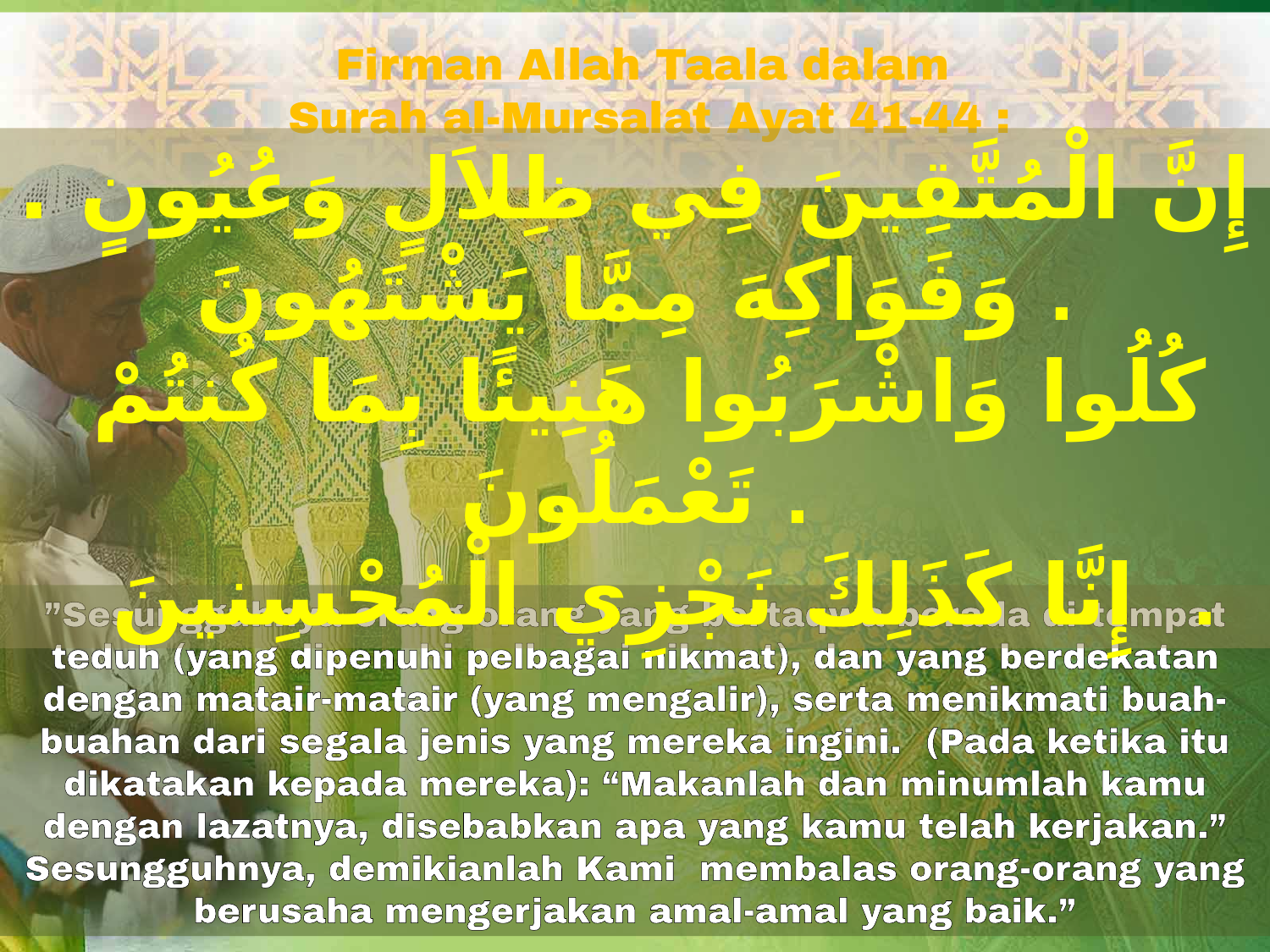

Firman Allah Taala dalam
Surah al-Mursalat Ayat 41-44 :
إِنَّ الْمُتَّقِينَ فِي ظِلاَلٍ وَعُيُونٍ . وَفَوَاكِهَ مِمَّا يَشْتَهُونَ .
 كُلُوا وَاشْرَبُوا هَنِيئًا بِمَا كُنتُمْ تَعْمَلُونَ .
  إِنَّا كَذَلِكَ نَجْزِي الْمُحْسِنينَ  .
”Sesungguhnya orang-orang yang bertaqwa berada di tempat teduh (yang dipenuhi pelbagai nikmat), dan yang berdekatan dengan matair-matair (yang mengalir), serta menikmati buah-buahan dari segala jenis yang mereka ingini.  (Pada ketika itu dikatakan kepada mereka): “Makanlah dan minumlah kamu dengan lazatnya, disebabkan apa yang kamu telah kerjakan.” Sesungguhnya, demikianlah Kami  membalas orang-orang yang berusaha mengerjakan amal-amal yang baik.”